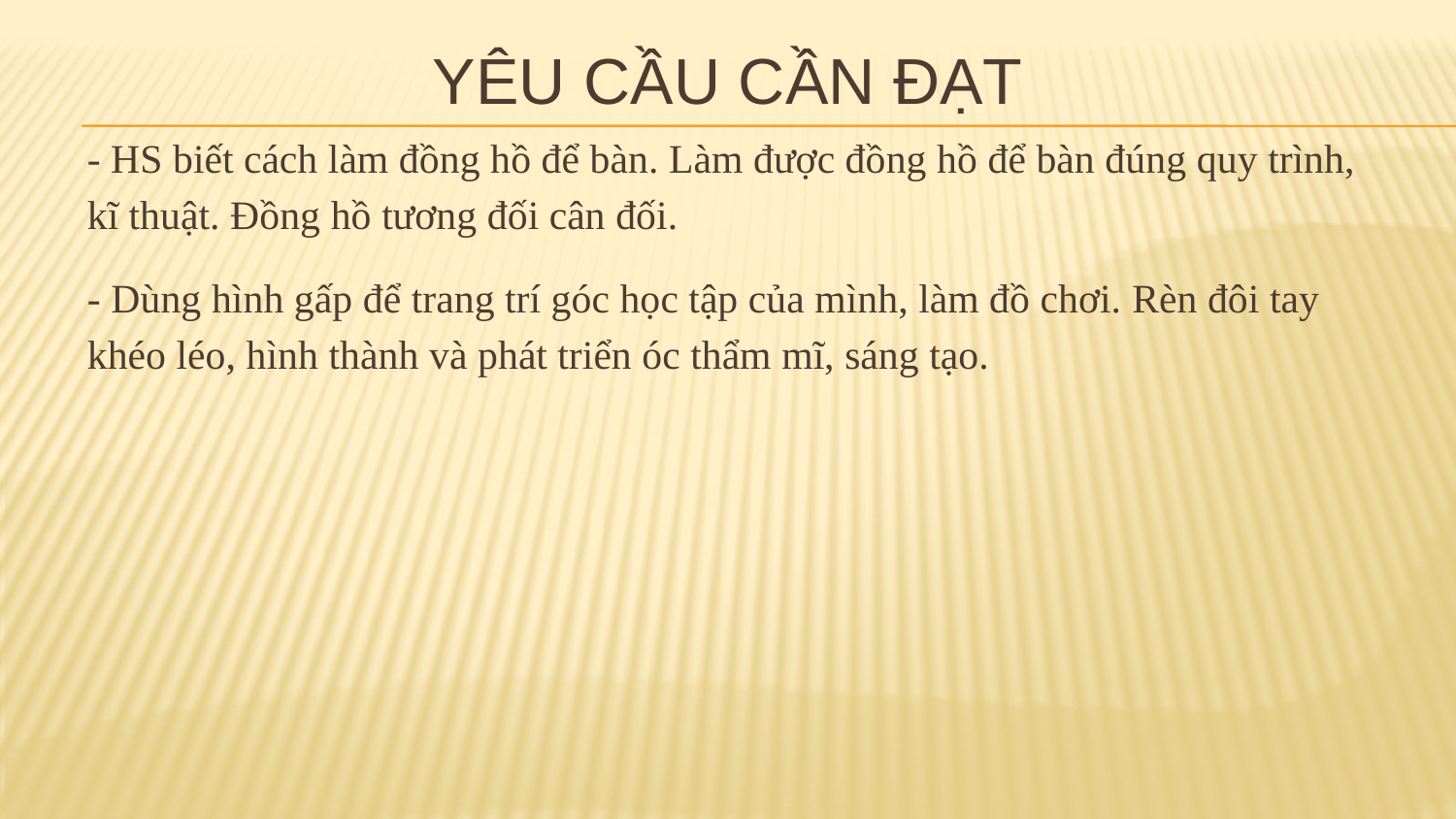

# YÊU CẦU CẦN ĐẠT
- HS biết cách làm đồng hồ để bàn. Làm được đồng hồ để bàn đúng quy trình, kĩ thuật. Đồng hồ tương đối cân đối.
- Dùng hình gấp để trang trí góc học tập của mình, làm đồ chơi. Rèn đôi tay khéo léo, hình thành và phát triển óc thẩm mĩ, sáng tạo.